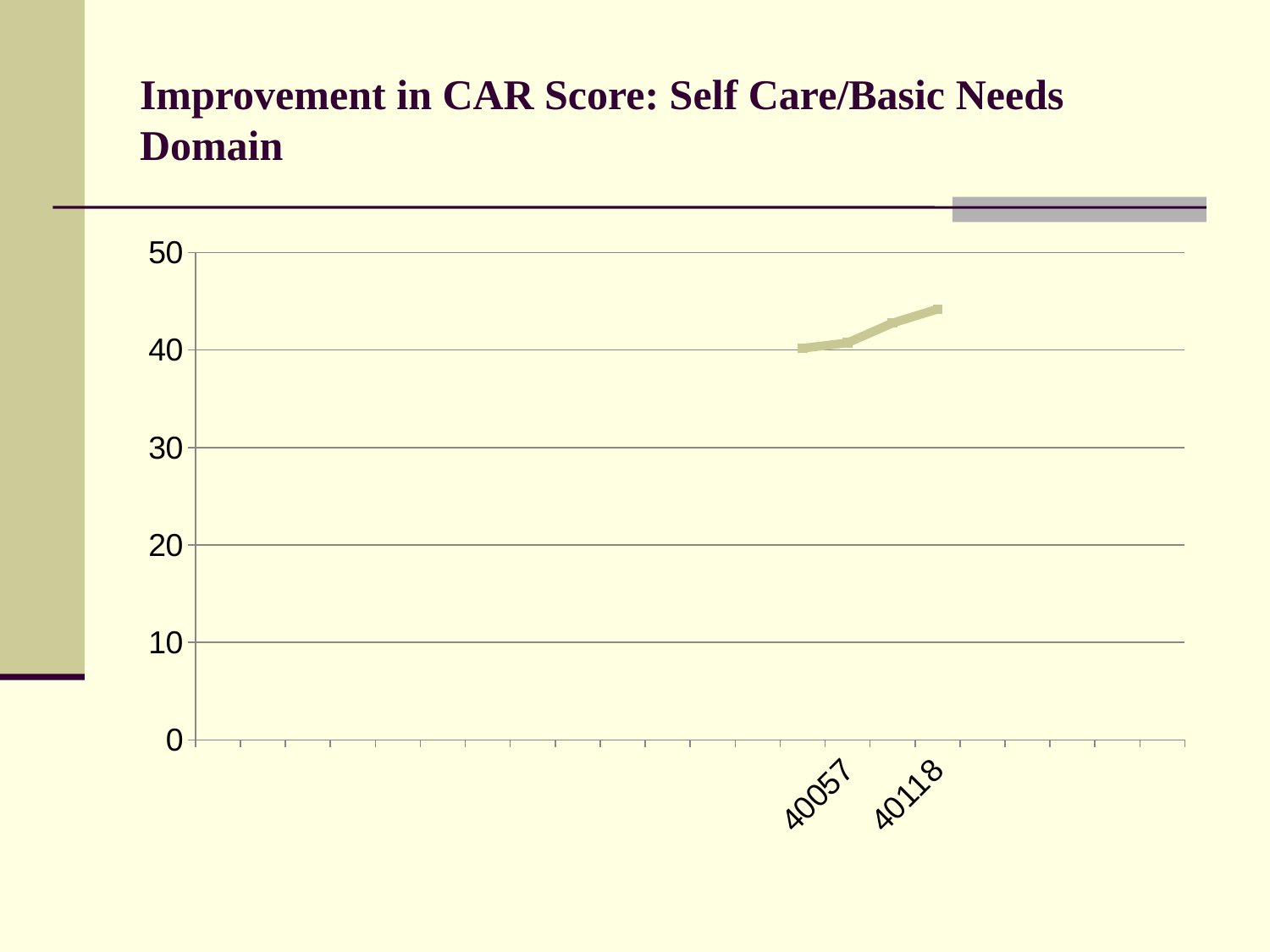

# Improvement in CAR Score: Self Care/Basic Needs Domain

### Chart

| Category | Series 1 |
|---|---|
|  | None |
|  | None |
|  | None |
|  | None |
|  | None |
|  | None |
|  | None |
|  | None |
|  | None |
|  | None |
|  | None |
|  | None |
|  | None |
| 40026 | 40.1830366073214 |
| 40057 | 40.72814562912595 |
| 40087 | 42.76416350278581 |
| 40118 | 44.19002886638281 |
|  | None |
|  | None |
|  | None |
|  | None |
|  | None |